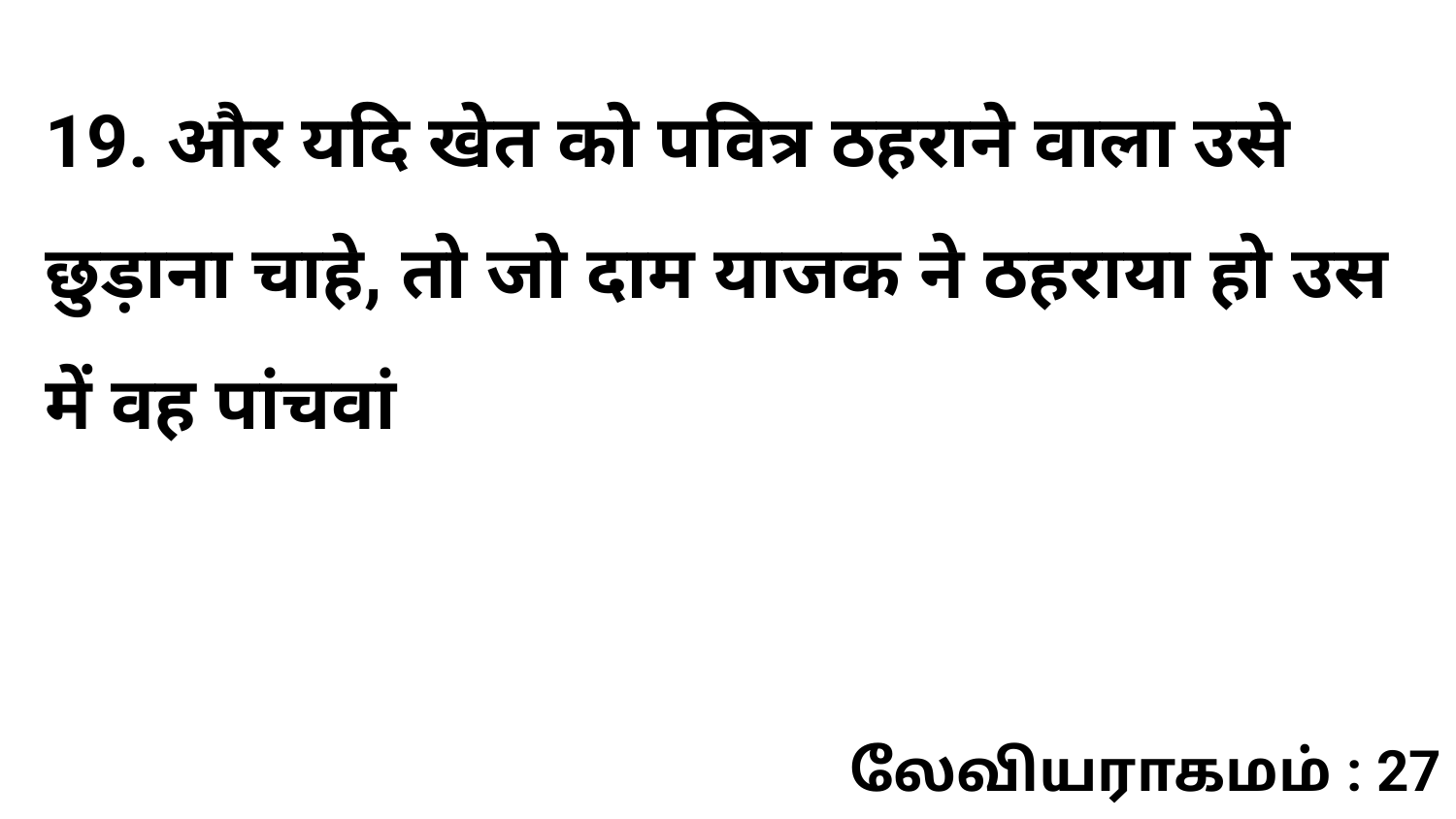

19. और यदि खेत को पवित्र ठहराने वाला उसे छुड़ाना चाहे, तो जो दाम याजक ने ठहराया हो उस में वह पांचवां
லேவியராகமம் : 27